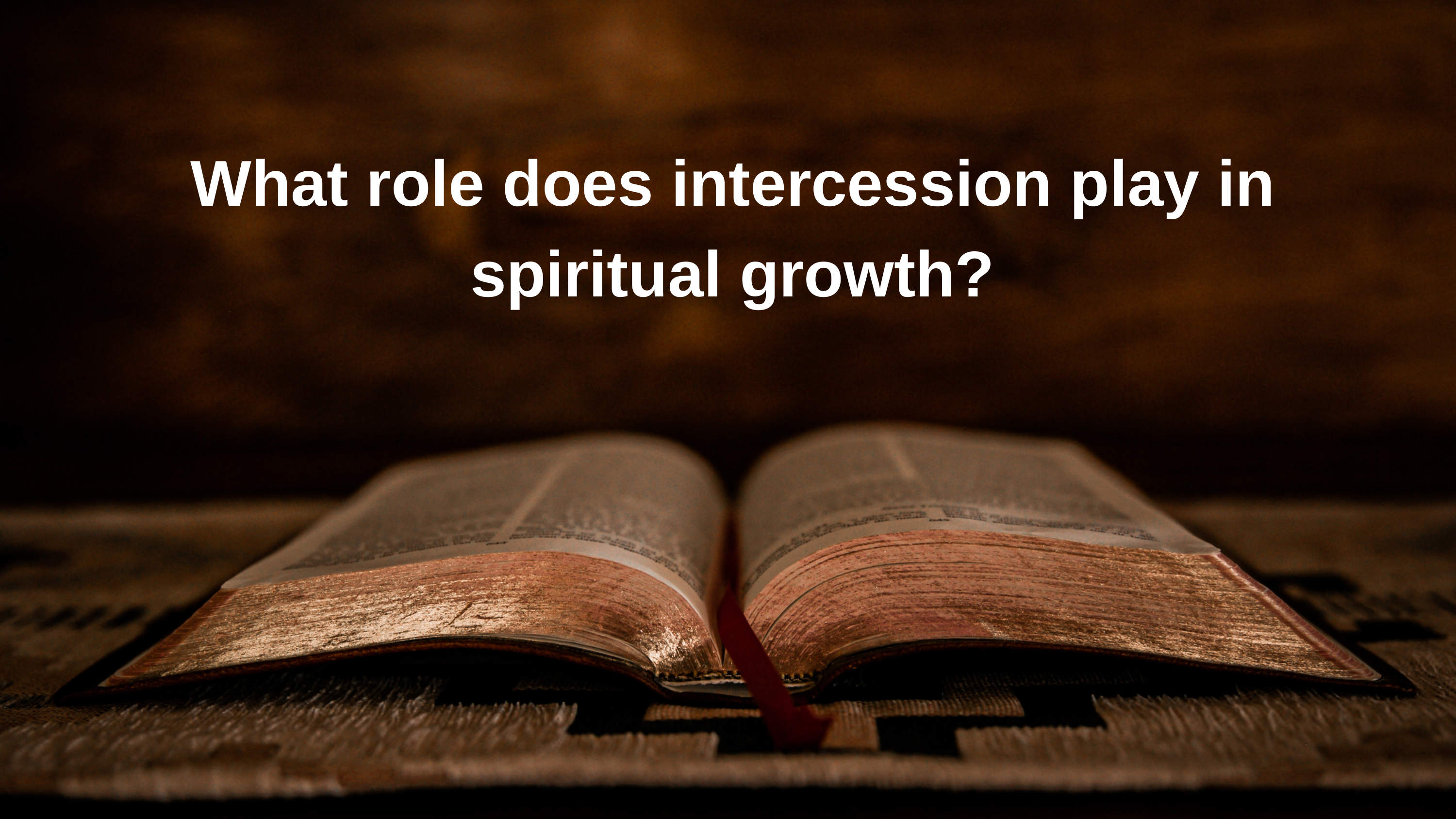

What role does intercession play in spiritual growth?